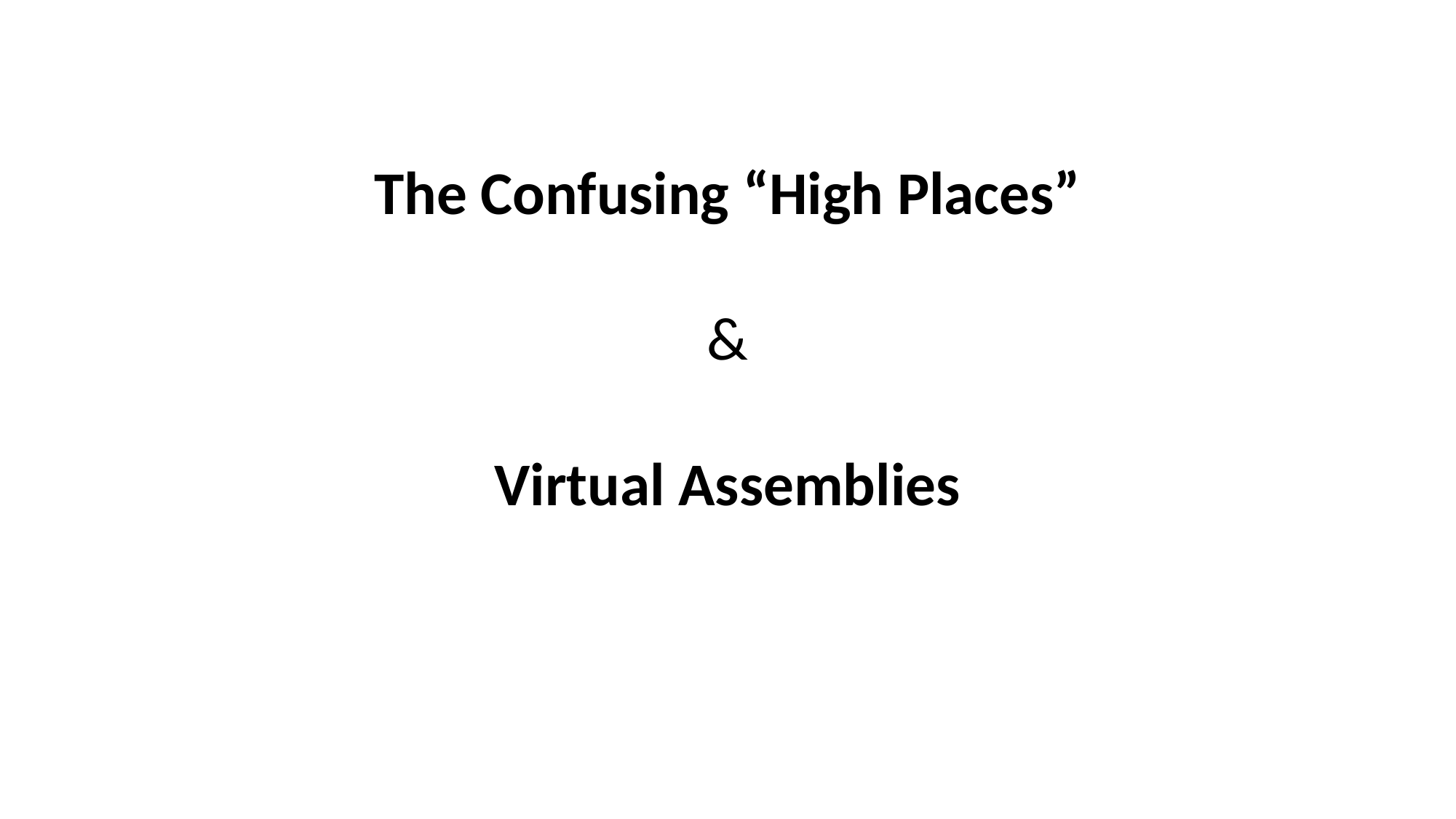

The Confusing “High Places”

&

Virtual Assemblies